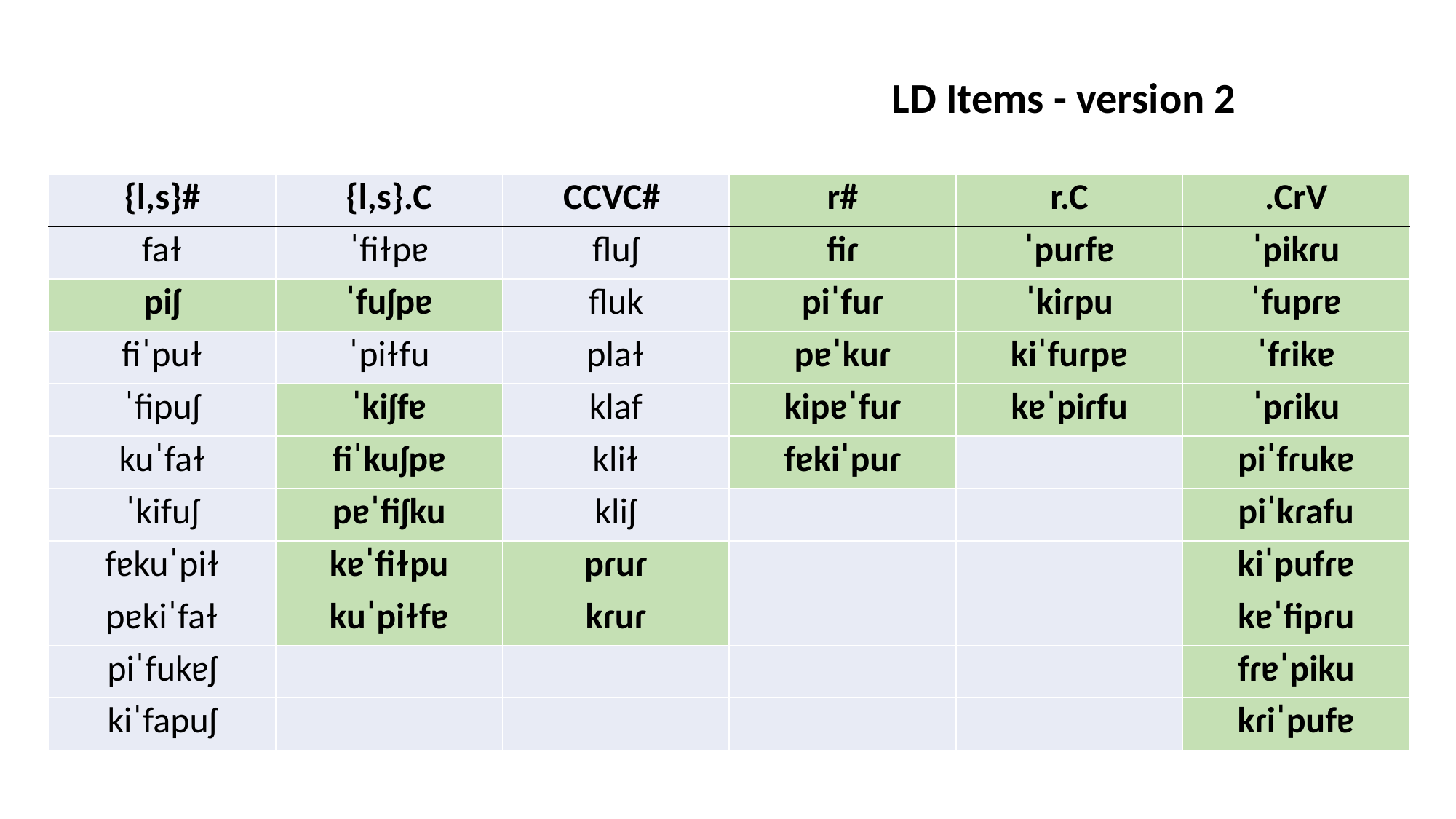

#
LD Items - version 2
| {l,s}# | {l,s}.C | CCVC# | r# | r.C | .CrV |
| --- | --- | --- | --- | --- | --- |
| faɫ | ˈfiɫpɐ | fluʃ | fiɾ | ˈpuɾfɐ | ˈpikɾu |
| piʃ | ˈfuʃpɐ | fluk | piˈfuɾ | ˈkiɾpu | ˈfupɾɐ |
| fiˈpuɫ | ˈpiɫfu | plaɫ | pɐˈkuɾ | kiˈfuɾpɐ | ˈfɾikɐ |
| ˈfipuʃ | ˈkiʃfɐ | klaf | kipɐˈfuɾ | kɐˈpiɾfu | ˈpɾiku |
| kuˈfaɫ | fiˈkuʃpɐ | kliɫ | fɐkiˈpuɾ |  | piˈfɾukɐ |
| ˈkifuʃ | pɐˈfiʃku | kliʃ |  |  | piˈkɾafu |
| fɐkuˈpiɫ | kɐˈfiɫpu | pɾuɾ |  |  | kiˈpufɾɐ |
| pɐkiˈfaɫ | kuˈpiɫfɐ | kɾuɾ |  |  | kɐˈfipɾu |
| piˈfukɐʃ |  |  |  |  | fɾɐˈpiku |
| kiˈfapuʃ |  |  |  |  | kɾiˈpufɐ |